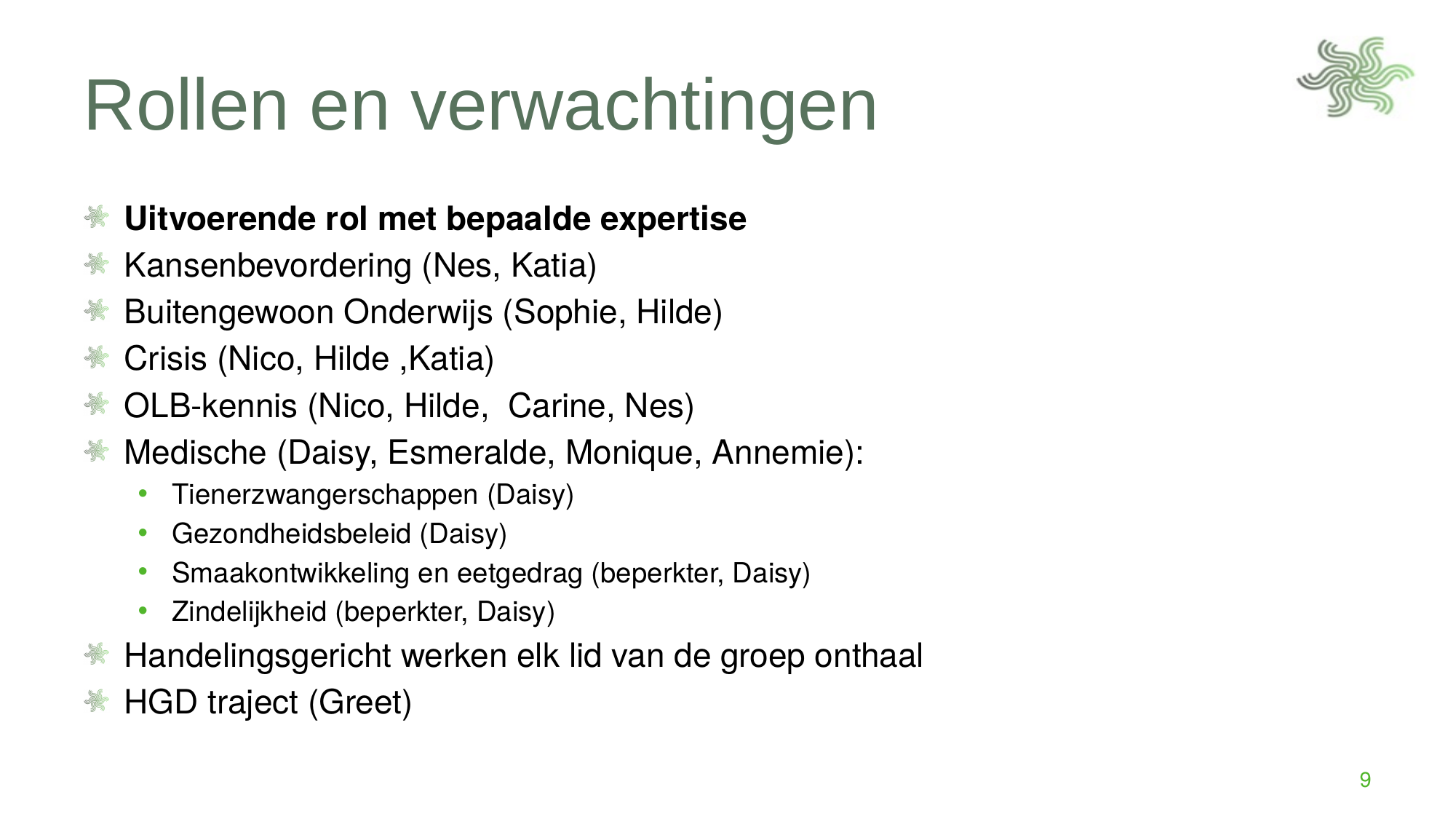

# Rollen en verwachtingen
Uitvoerende rol met bepaalde expertise
Kansenbevordering (Nes, Katia)
Buitengewoon Onderwijs (Sophie, Hilde)
Crisis (Nico, Hilde ,Katia)
OLB-kennis (Nico, Hilde,  Carine, Nes)
Medische (Daisy, Esmeralde, Monique, Annemie):
Tienerzwangerschappen (Daisy)
Gezondheidsbeleid (Daisy)
Smaakontwikkeling en eetgedrag (beperkter, Daisy)
Zindelijkheid (beperkter, Daisy)
Handelingsgericht werken elk lid van de groep onthaal
HGD traject (Greet)

9